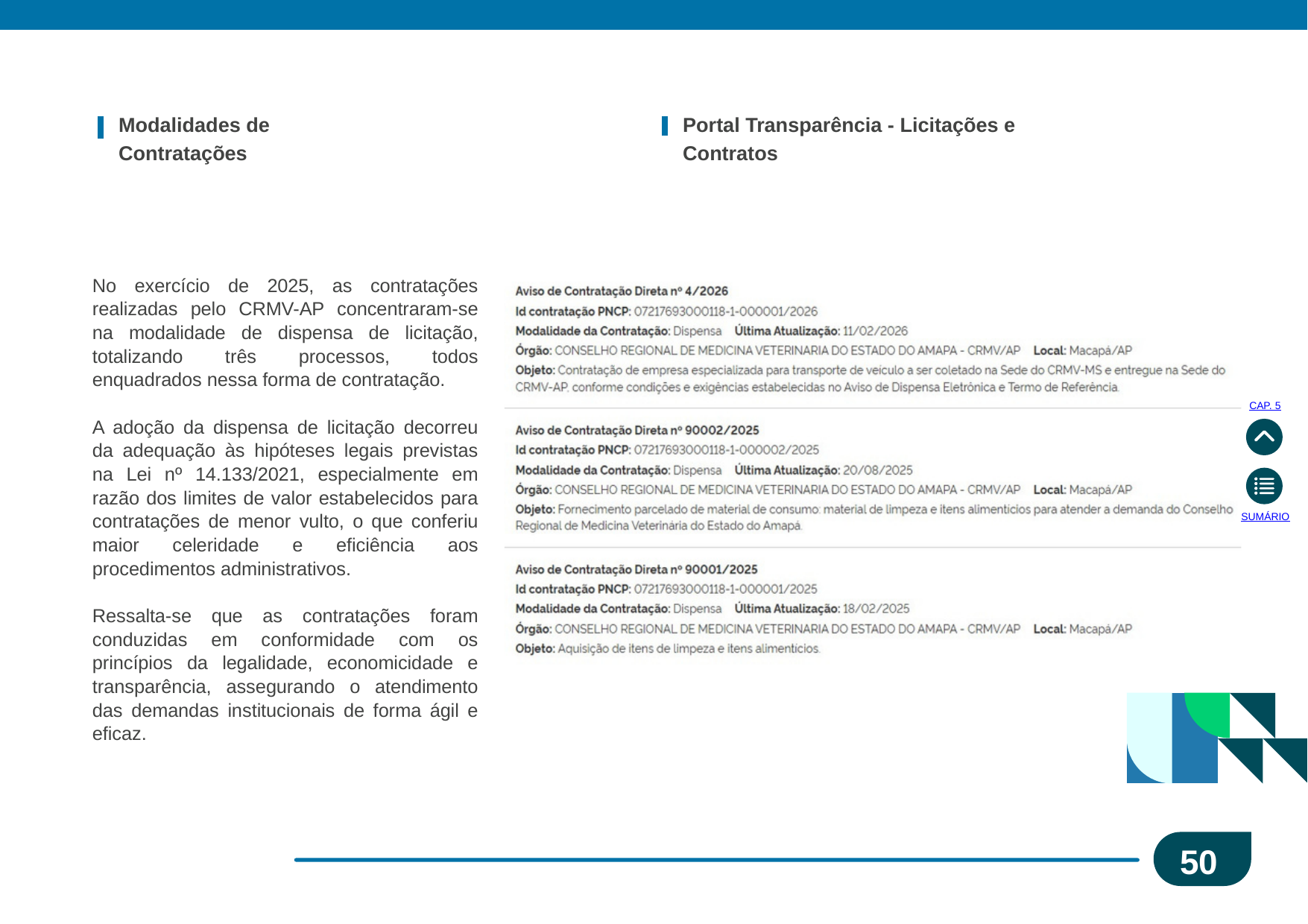

Modalidades de Contratações
Portal Transparência - Licitações e Contratos

No exercício de 2025, as contratações realizadas pelo CRMV-AP concentraram-se na modalidade de dispensa de licitação, totalizando três processos, todos enquadrados nessa forma de contratação.

A adoção da dispensa de licitação decorreu da adequação às hipóteses legais previstas na Lei nº 14.133/2021, especialmente em razão dos limites de valor estabelecidos para contratações de menor vulto, o que conferiu maior celeridade e eficiência aos procedimentos administrativos.

Ressalta-se que as contratações foram conduzidas em conformidade com os princípios da legalidade, economicidade e transparência, assegurando o atendimento das demandas institucionais de forma ágil e eficaz.

CAP. 5

SUMÁRIO

50